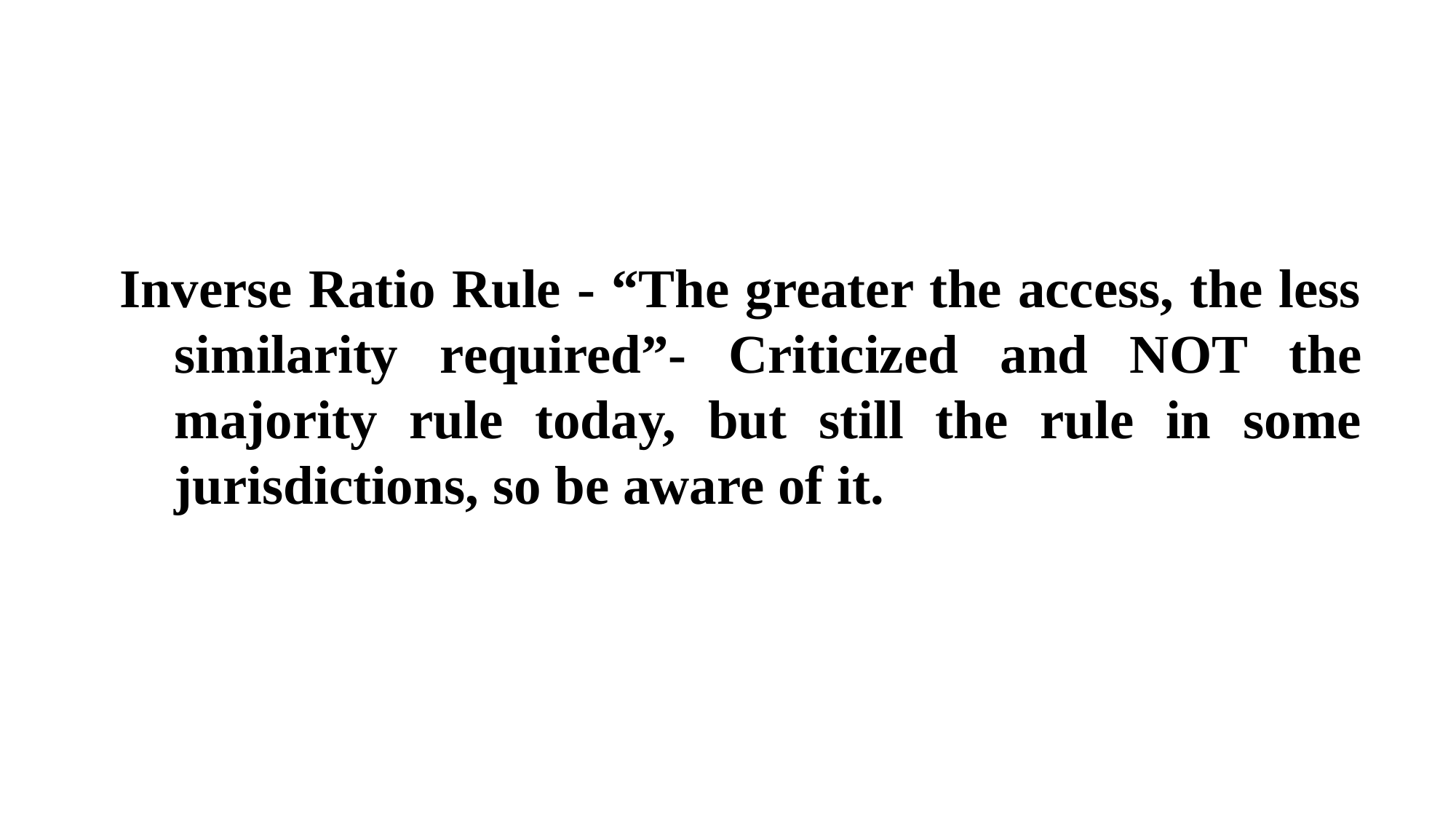

Inverse Ratio Rule - “The greater the access, the less similarity required”- Criticized and NOT the majority rule today, but still the rule in some jurisdictions, so be aware of it.